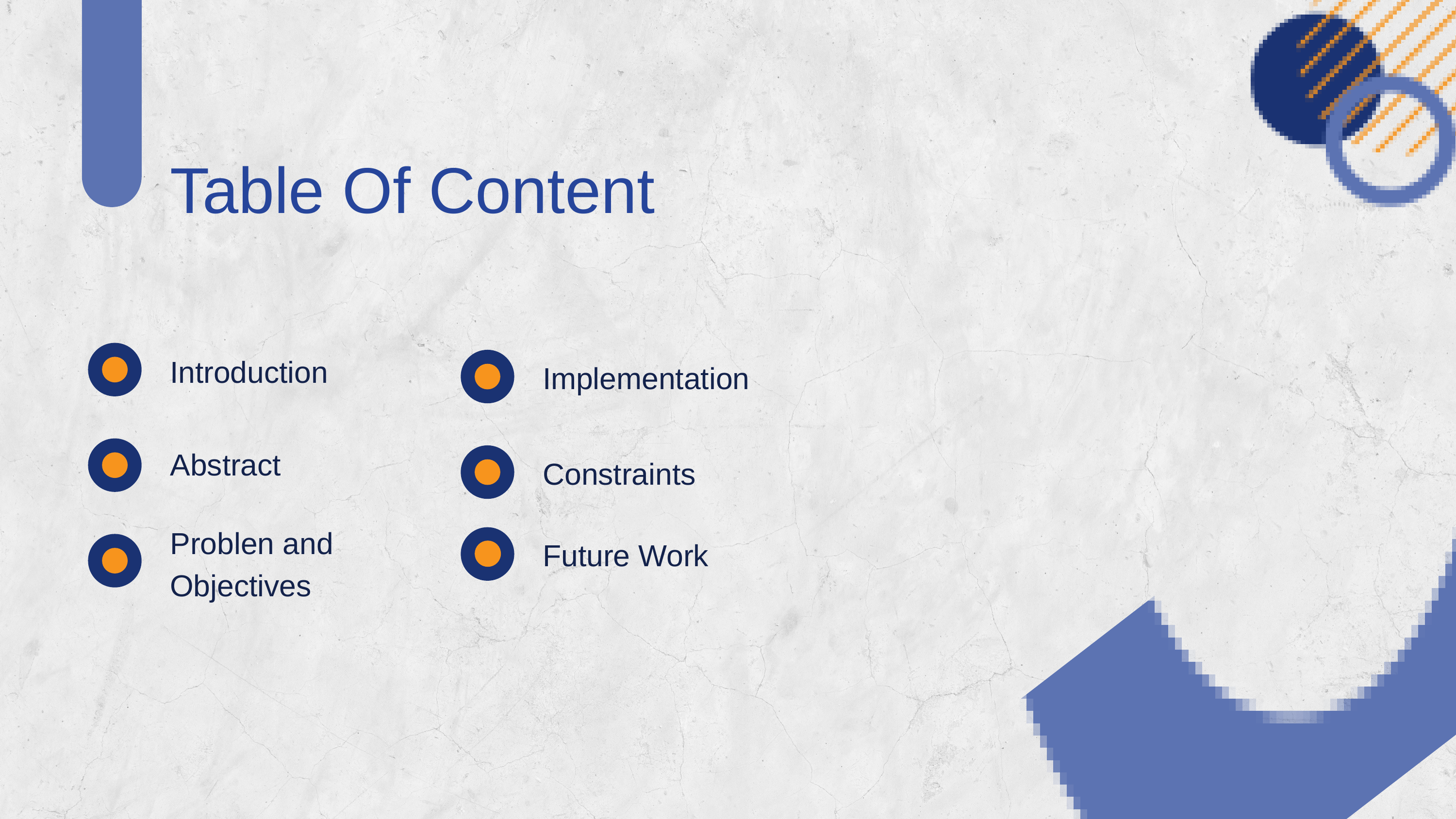

Table Of Content

Introduction

Implementation

Abstract

Constraints

Problen and Objectives

Future Work